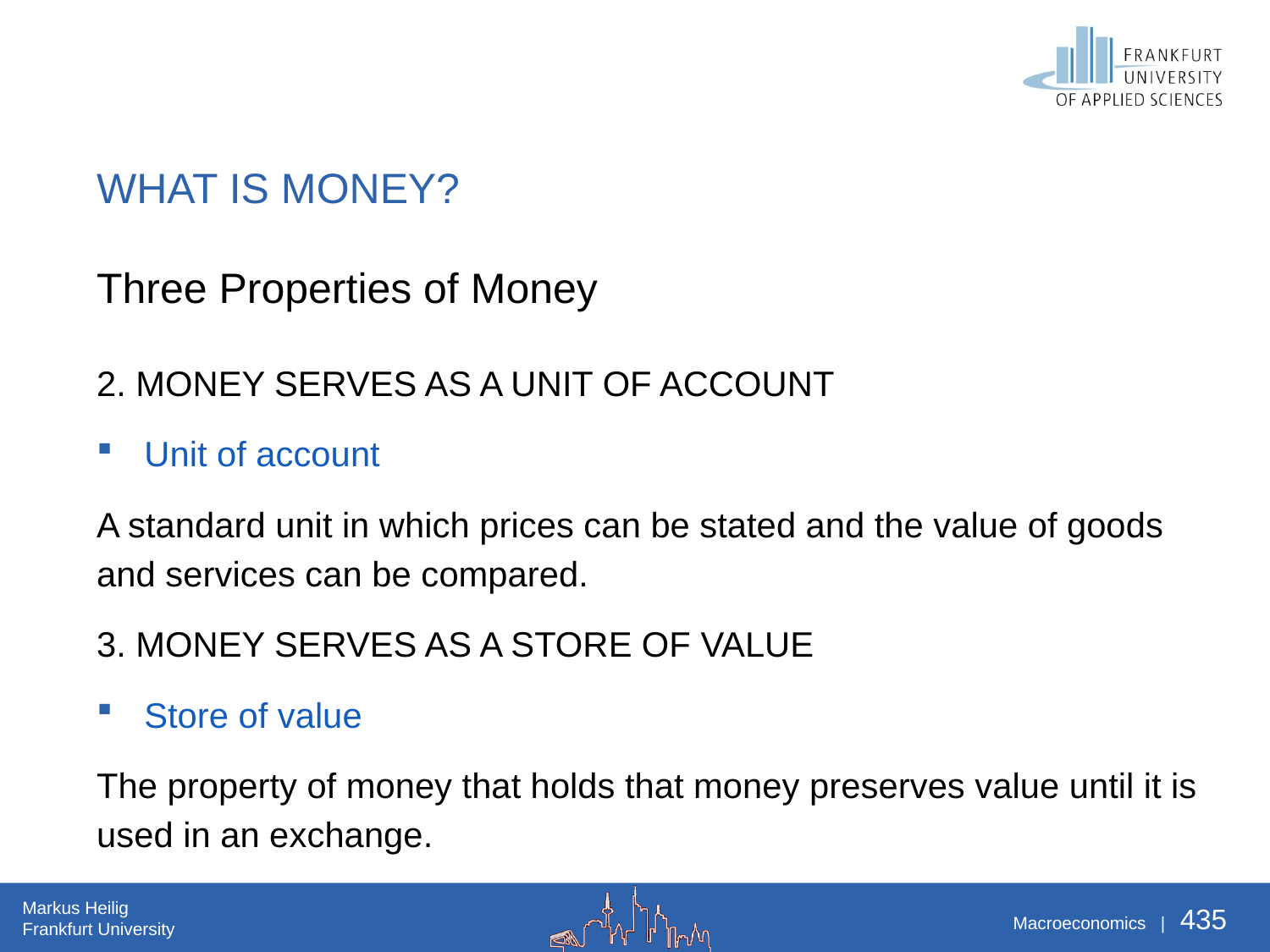

# WHAT IS MONEY?
Three Properties of Money
2. MONEY SERVES AS A UNIT OF ACCOUNT
Unit of account
A standard unit in which prices can be stated and the value of goods and services can be compared.
3. MONEY SERVES AS A STORE OF VALUE
Store of value
The property of money that holds that money preserves value until it is used in an exchange.